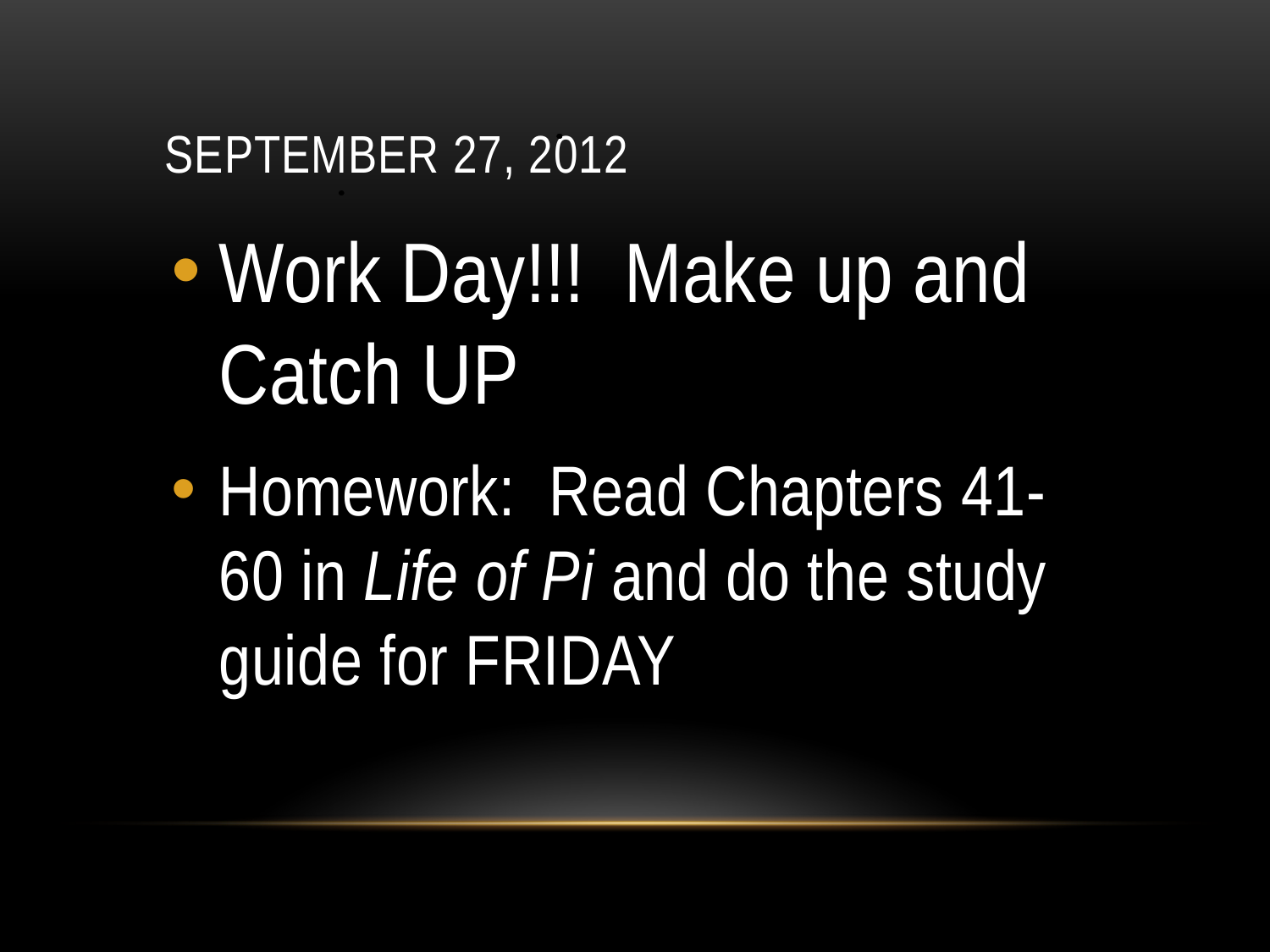

# September 27, 2012

Work Day!!!  Make up and Catch UP
Homework:  Read Chapters 41-60 in Life of Pi and do the study guide for FRIDAY